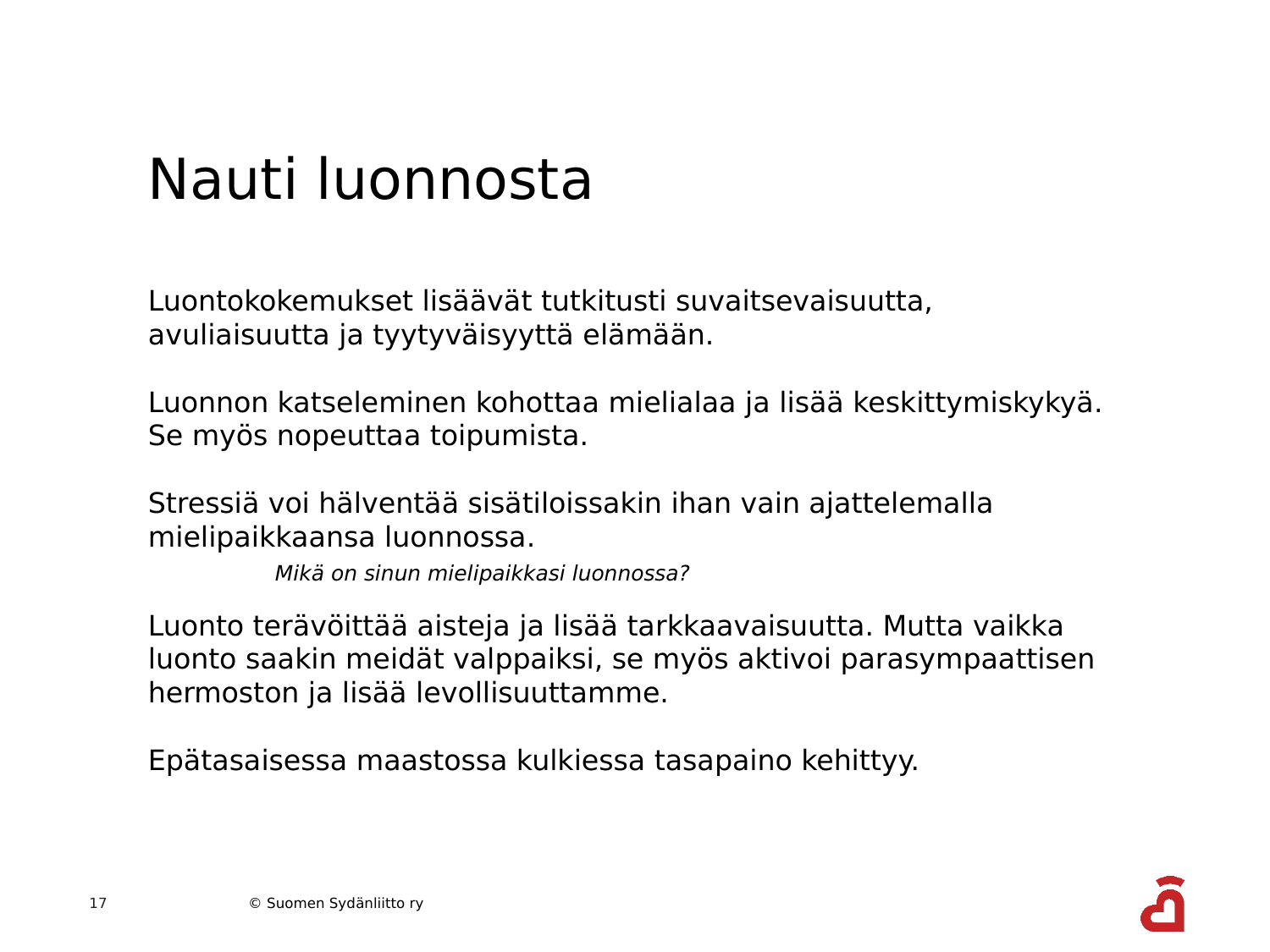

# Nauti luonnosta
Luontokokemukset lisäävät tutkitusti suvaitsevaisuutta, avuliaisuutta ja tyytyväisyyttä elämään.

Luonnon katseleminen kohottaa mielialaa ja lisää keskittymiskykyä.
Se myös nopeuttaa toipumista.

Stressiä voi hälventää sisätiloissakin ihan vain ajattelemalla mielipaikkaansa luonnossa.
	Mikä on sinun mielipaikkasi luonnossa?

Luonto terävöittää aisteja ja lisää tarkkaavaisuutta. Mutta vaikka luonto saakin meidät valppaiksi, se myös aktivoi parasympaattisen hermoston ja lisää levollisuuttamme.

Epätasaisessa maastossa kulkiessa tasapaino kehittyy.

17
© Suomen Sydänliitto ry